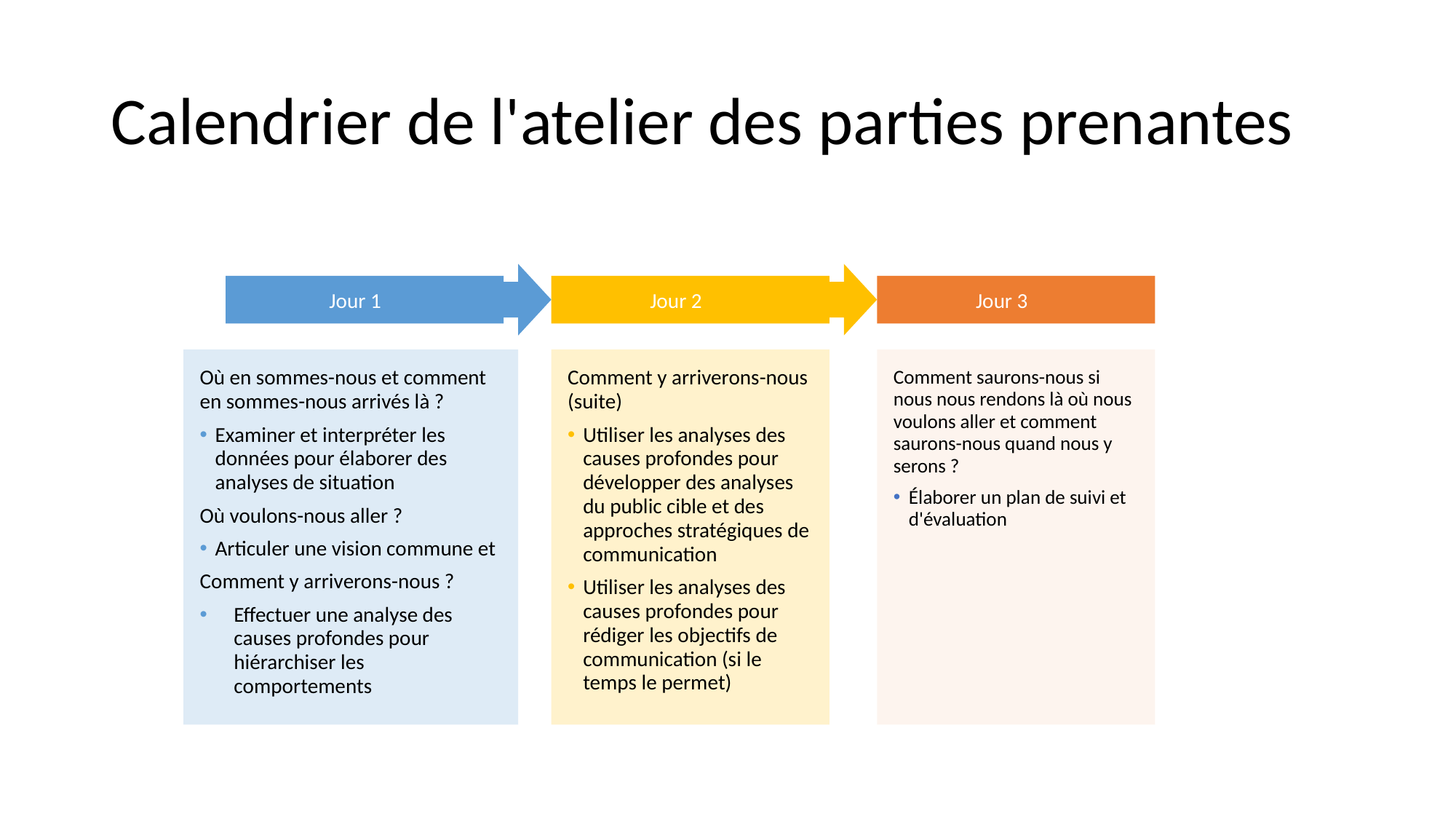

# Calendrier de l'atelier des parties prenantes

Jour 1
Jour 2
Jour 3
Où en sommes-nous et comment en sommes-nous arrivés là ?
Examiner et interpréter les données pour élaborer des analyses de situation
Où voulons-nous aller ?
Articuler une vision commune et
Comment y arriverons-nous ?
Effectuer une analyse des causes profondes pour hiérarchiser les comportements

Comment y arriverons-nous (suite)
Utiliser les analyses des causes profondes pour développer des analyses du public cible et des approches stratégiques de communication
Utiliser les analyses des causes profondes pour rédiger les objectifs de communication (si le temps le permet)
Comment saurons-nous si nous nous rendons là où nous voulons aller et comment saurons-nous quand nous y serons ?
Élaborer un plan de suivi et d'évaluation